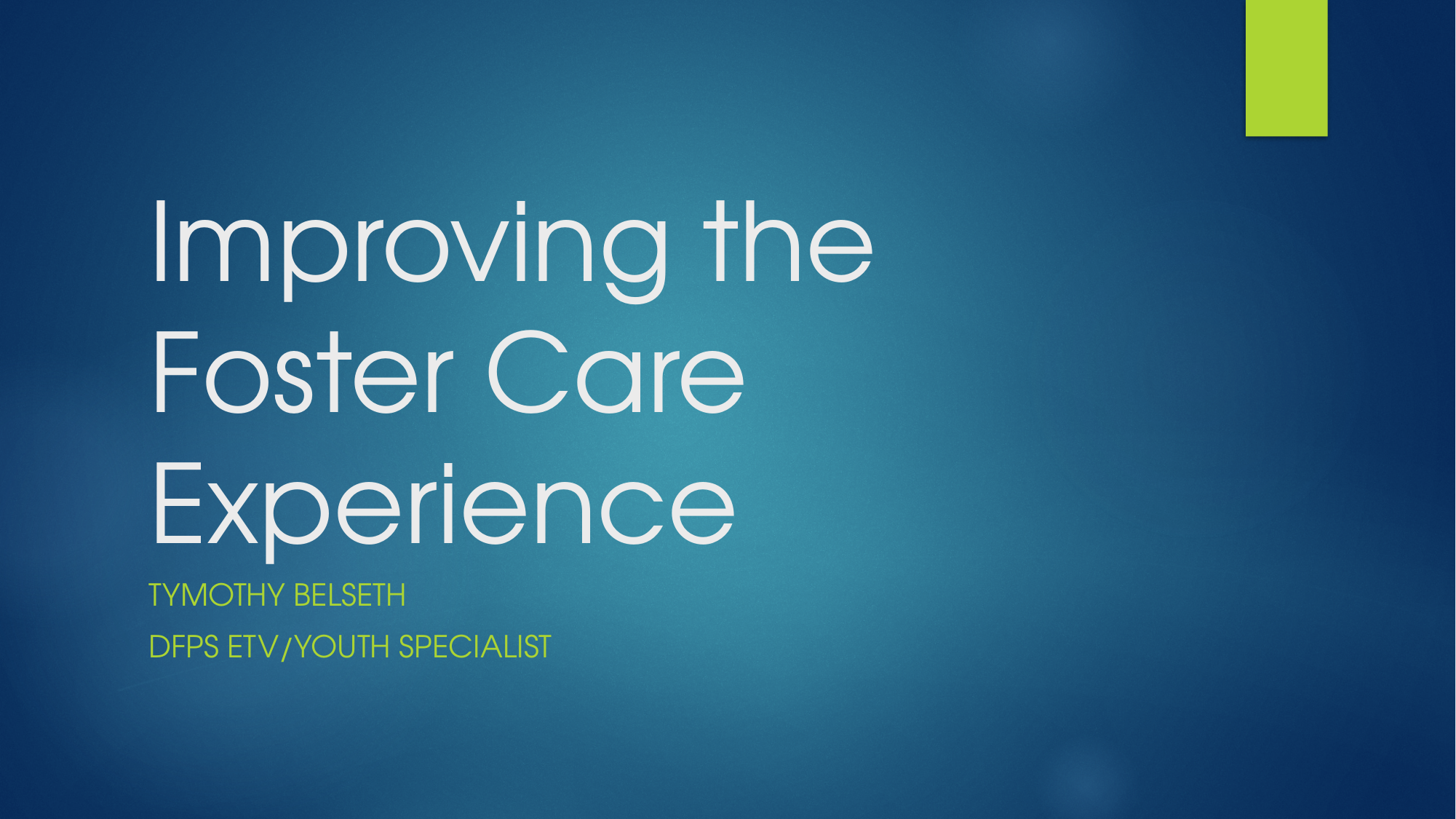

# Improving the Foster Care Experience
Tymothy Belseth
DFPS ETV/Youth Specialist